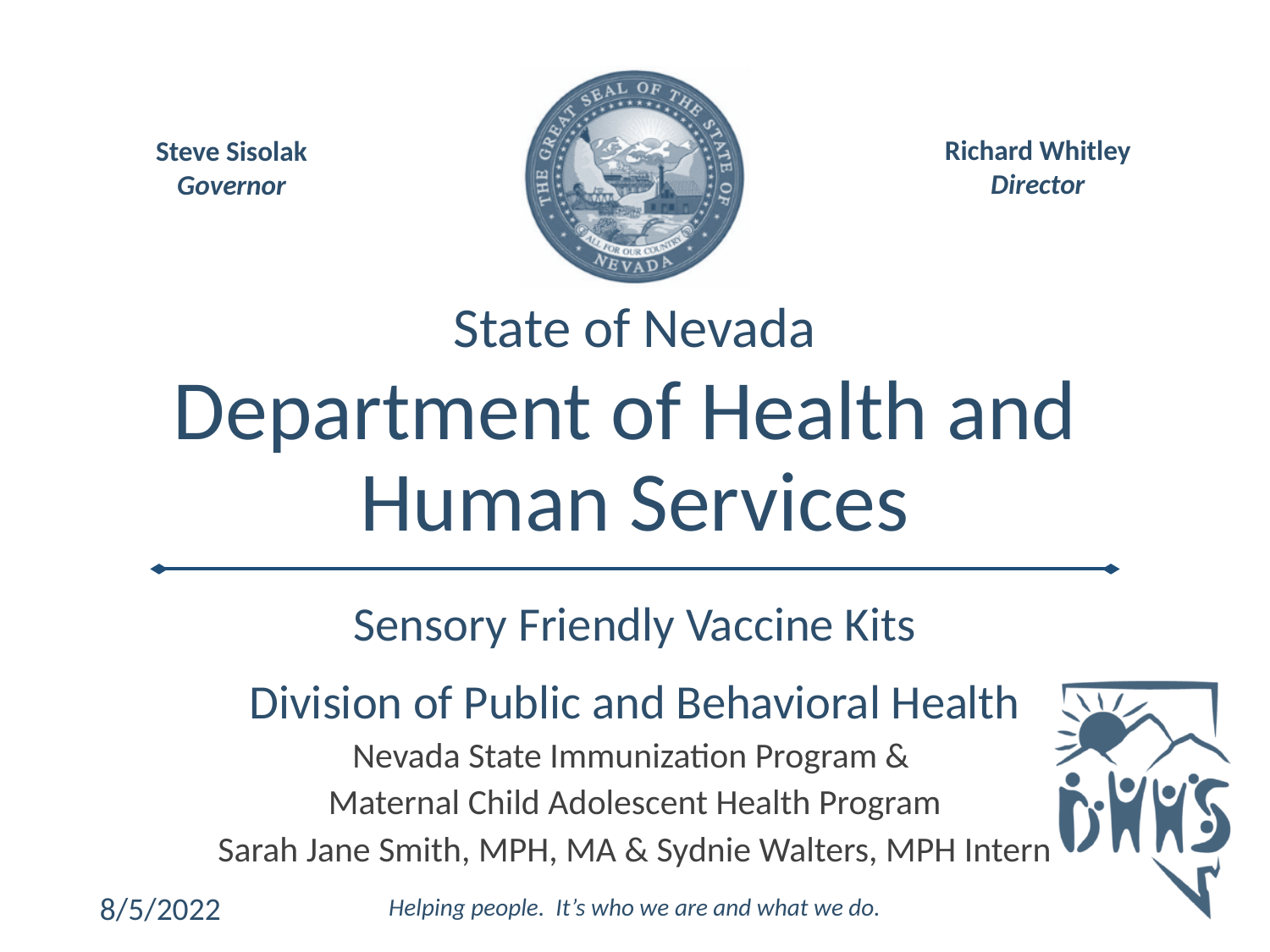

Sensory Friendly Vaccine Kits
# Division of Public and Behavioral Health
Nevada State Immunization Program &
Maternal Child Adolescent Health Program
Sarah Jane Smith, MPH, MA & Sydnie Walters, MPH Intern
8/5/2022